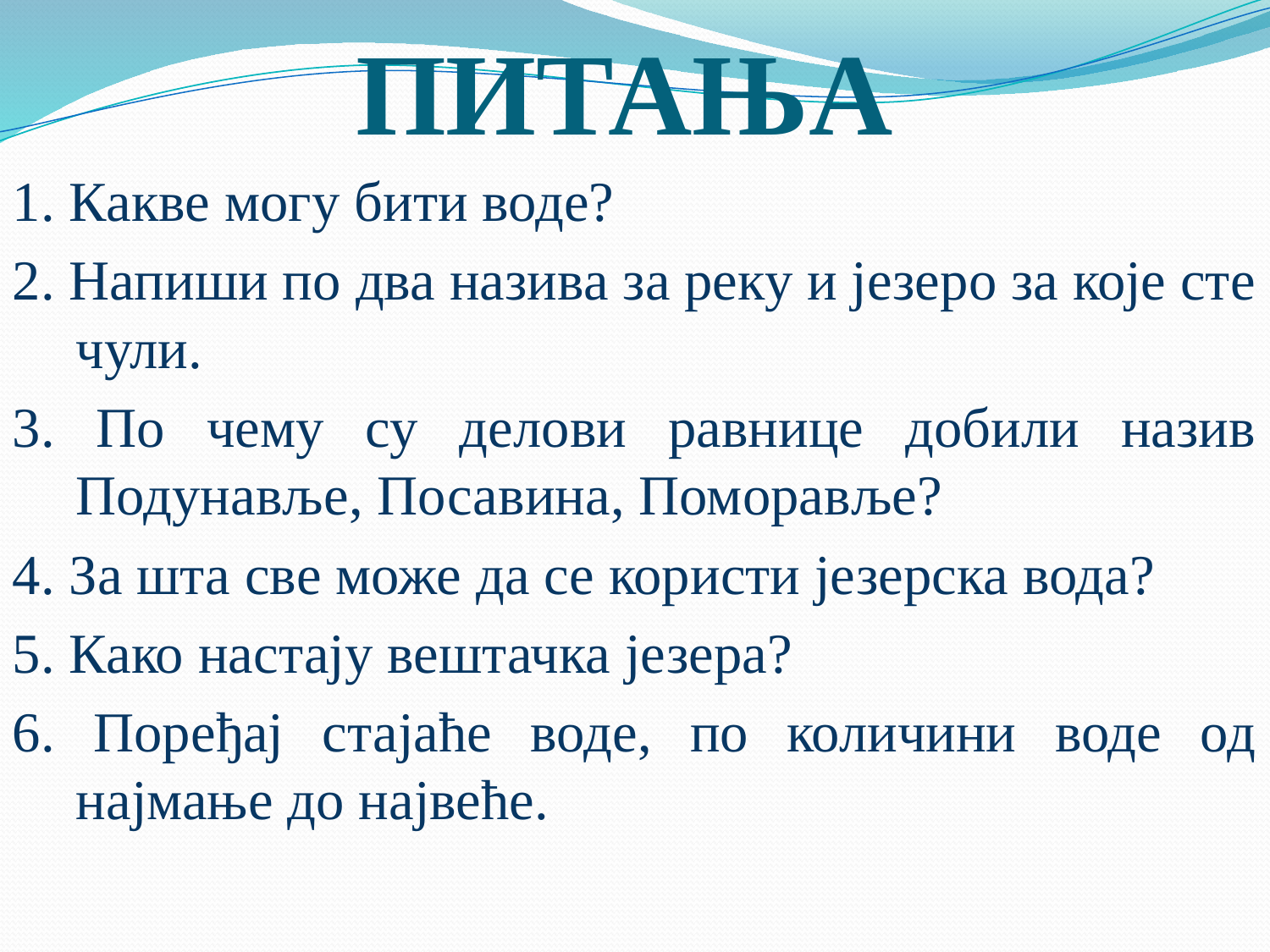

# ПИТАЊА
1. Какве могу бити воде?
2. Напиши по два назива за реку и језеро за које сте чули.
3. По чему су делови равнице добили назив Подунавље, Посавина, Поморавље?
4. За шта све може да се користи језерска вода?
5. Како настају вештачка језера?
6. Поређај стајаће воде, по количини воде од најмање до највеће.